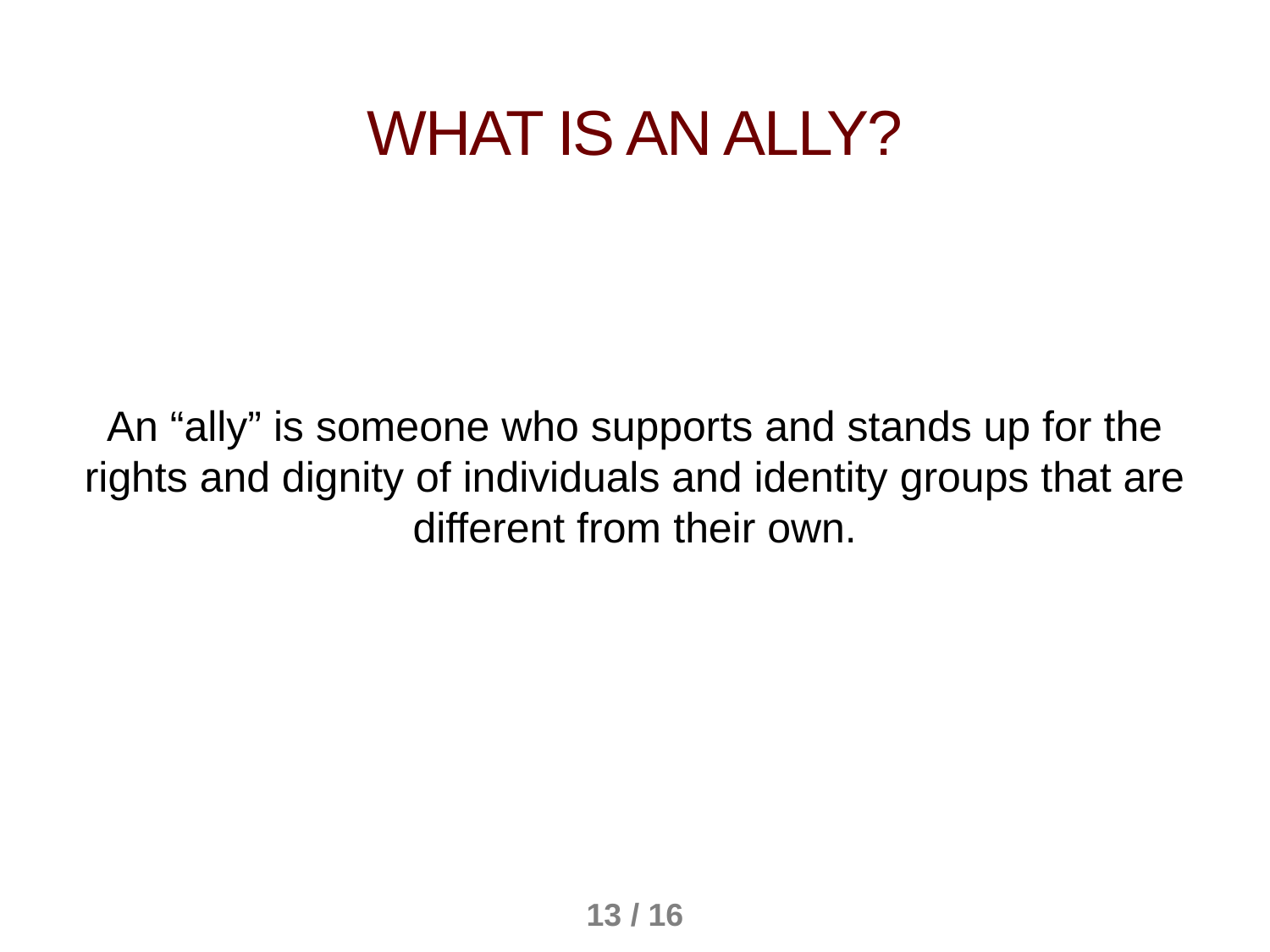

WHAT IS an ally?
An “ally” is someone who supports and stands up for the rights and dignity of individuals and identity groups that are different from their own.
13 / 16